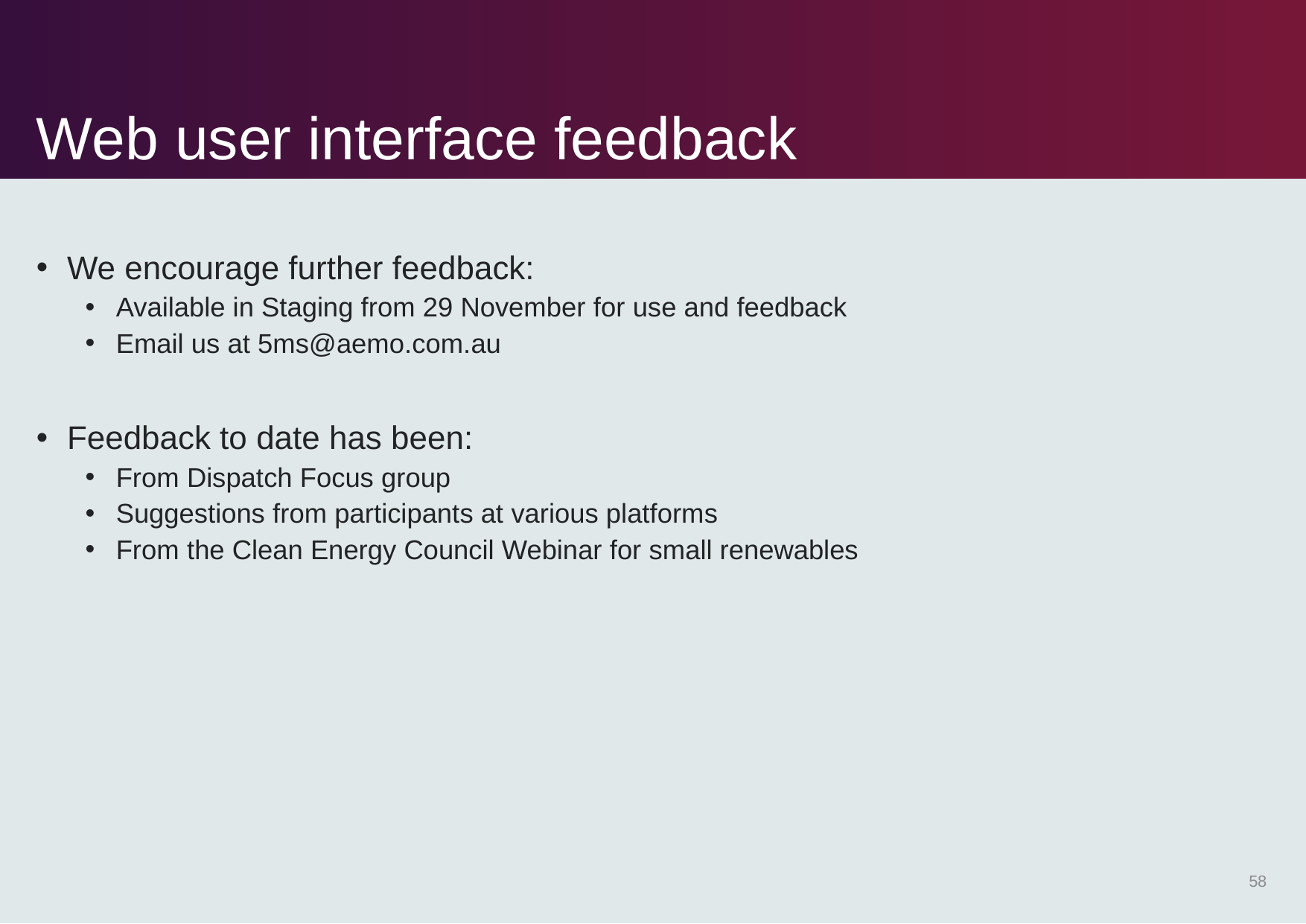

# Web user interface feedback
We encourage further feedback:
Available in Staging from 29 November for use and feedback
Email us at 5ms@aemo.com.au

Feedback to date has been:
From Dispatch Focus group
Suggestions from participants at various platforms
From the Clean Energy Council Webinar for small renewables

58